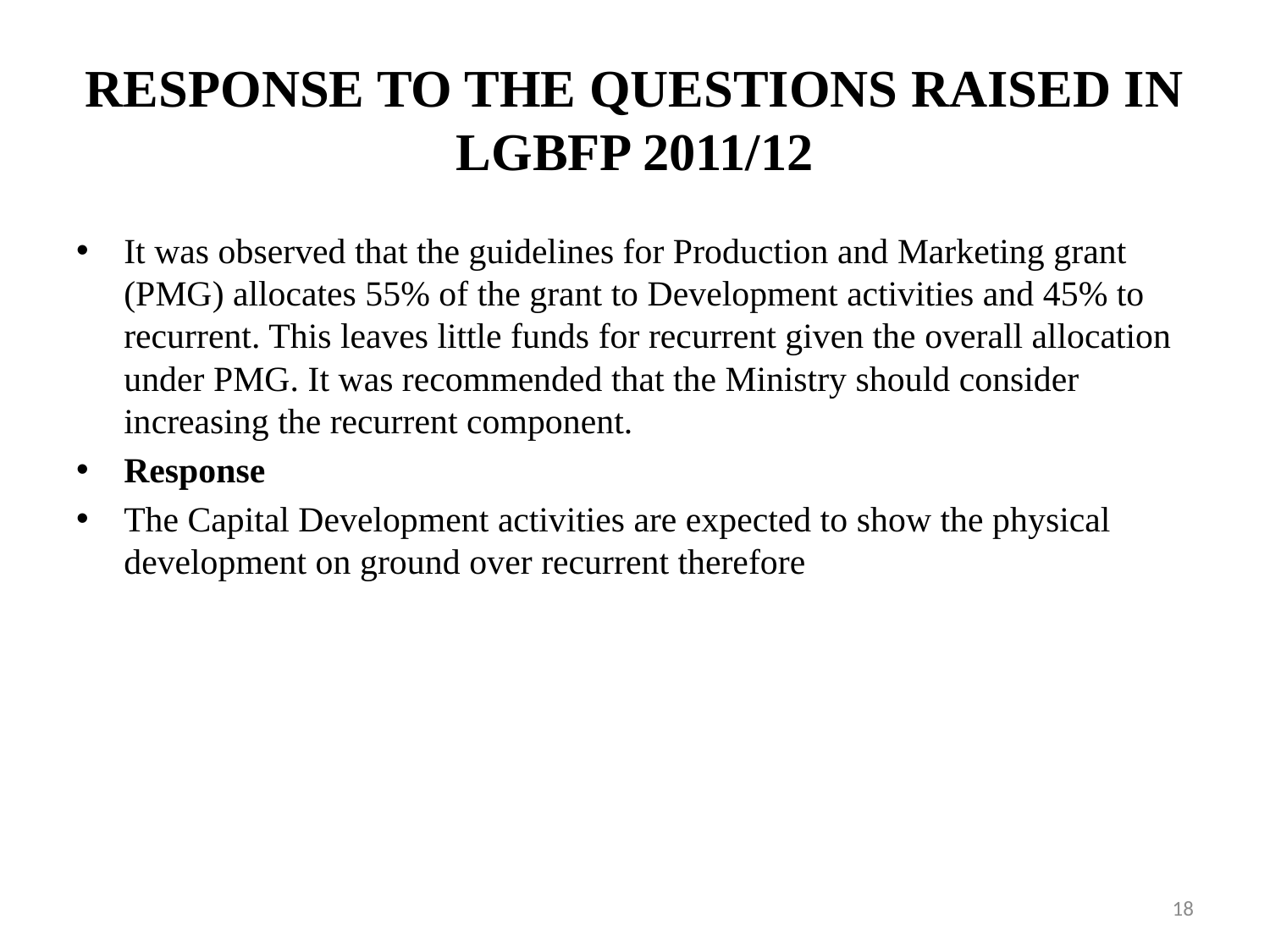

# RESPONSE TO THE QUESTIONS RAISED IN LGBFP 2011/12
It was observed that the guidelines for Production and Marketing grant (PMG) allocates 55% of the grant to Development activities and 45% to recurrent. This leaves little funds for recurrent given the overall allocation under PMG. It was recommended that the Ministry should consider increasing the recurrent component.
Response
The Capital Development activities are expected to show the physical development on ground over recurrent therefore

18